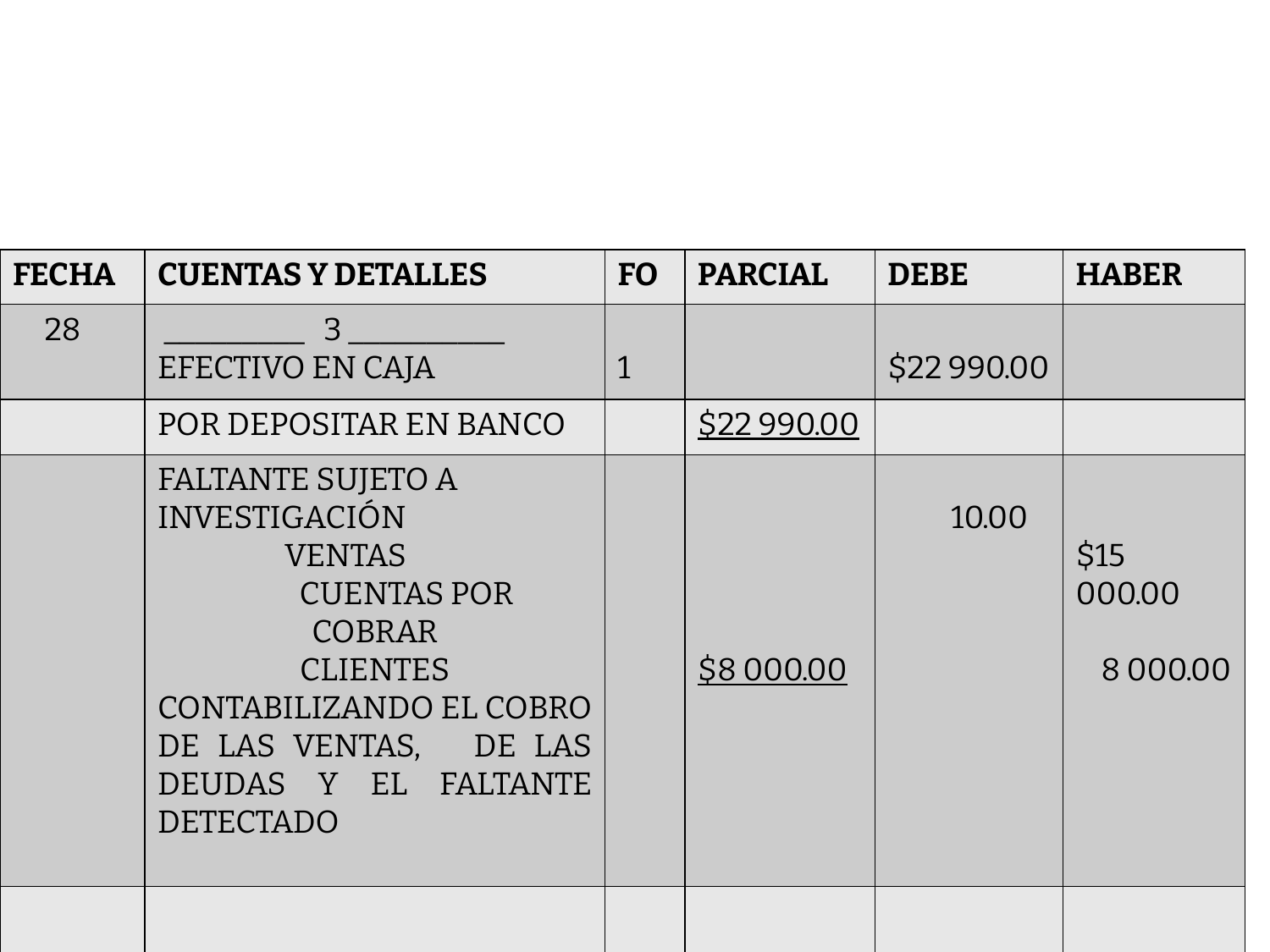

#
| FECHA | CUENTAS Y DETALLES | FO | PARCIAL | DEBE | HABER |
| --- | --- | --- | --- | --- | --- |
| 28 | \_\_\_\_\_\_\_\_\_ 3 \_\_\_\_\_\_\_\_\_\_ EFECTIVO EN CAJA | 1 |  | $22 990.00 |  |
|  | POR DEPOSITAR EN BANCO |  | $22 990.00 |  |  |
|  | FALTANTE SUJETO A INVESTIGACIÓN VENTAS CUENTAS POR COBRAR CLIENTES CONTABILIZANDO EL COBRO DE LAS VENTAS, DE LAS DEUDAS Y EL FALTANTE DETECTADO |  | $8 000.00 | 10.00 | $15 000.00 8 000.00 |
|  |  |  |  |  |  |